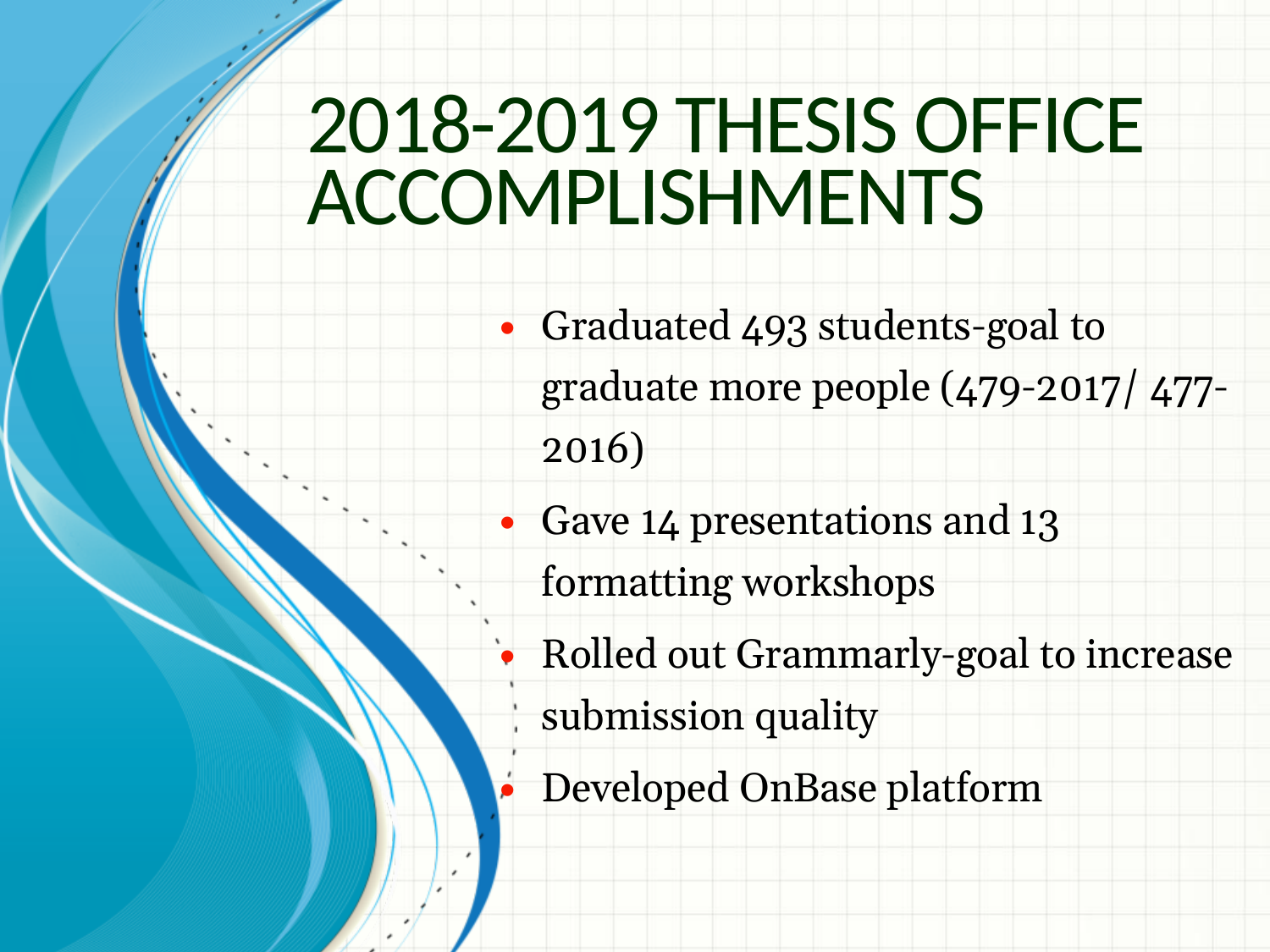

# 2018-2019 THESIS OFFICE ACCOMPLISHMENTS
Graduated 493 students-goal to graduate more people (479-2017/ 477-2016)
Gave 14 presentations and 13 formatting workshops
Rolled out Grammarly-goal to increase submission quality
Developed OnBase platform